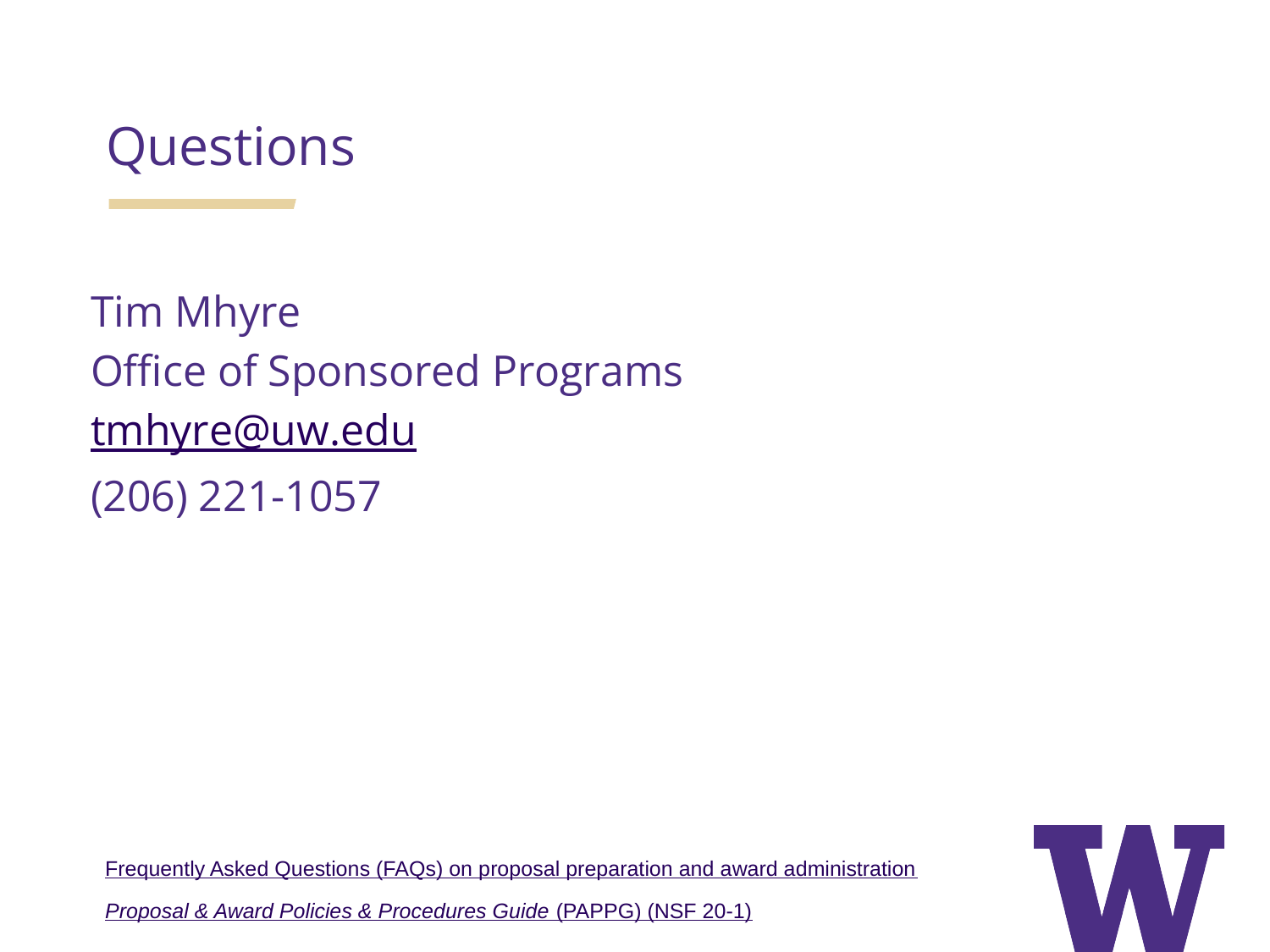

Questions

Tim Mhyre
Office of Sponsored Programs
tmhyre@uw.edu
(206) 221-1057

Frequently Asked Questions (FAQs) on proposal preparation and award administration
Proposal & Award Policies & Procedures Guide (PAPPG) (NSF 20-1)